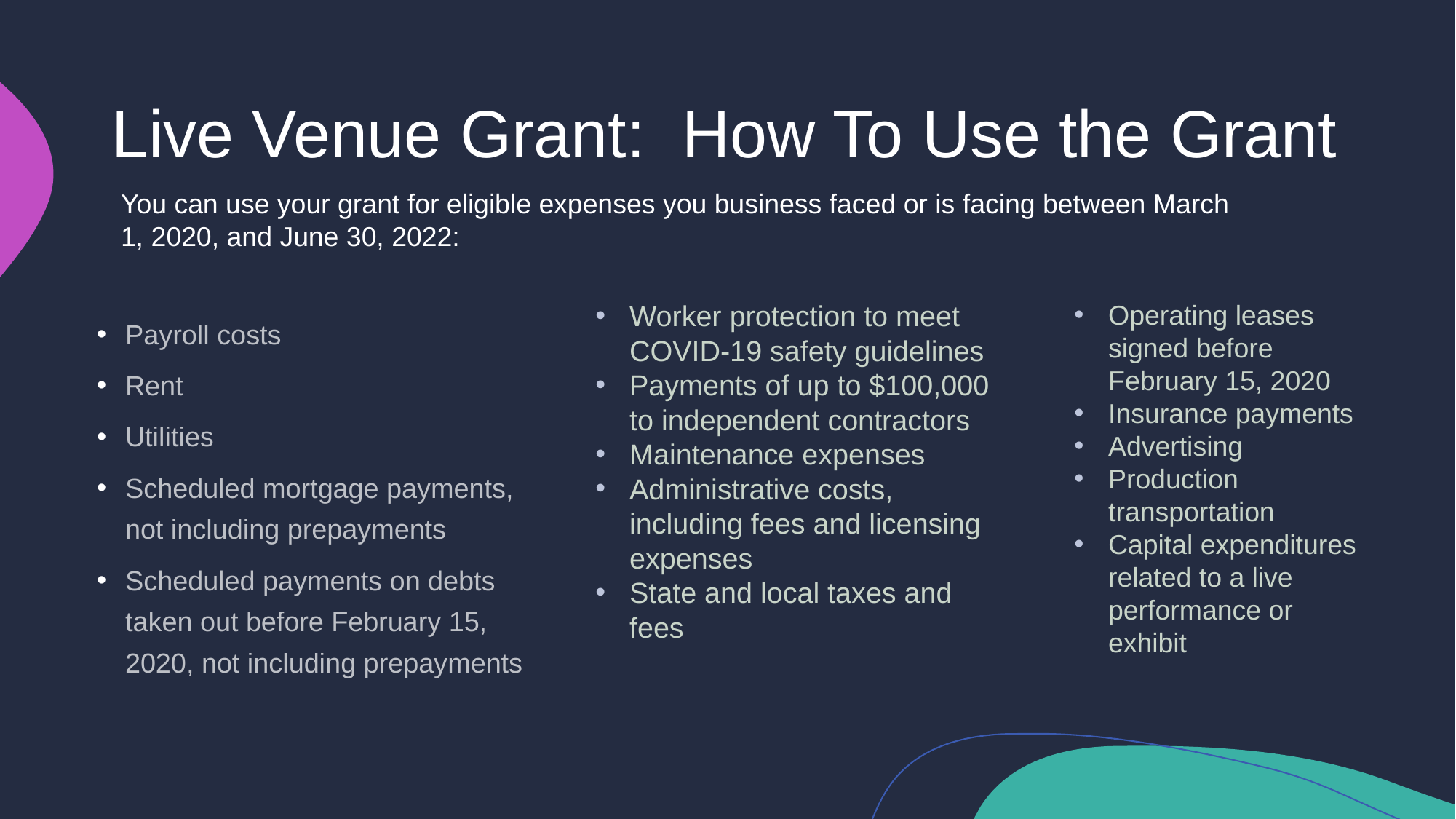

# Live Venue Grant:  How To Use the Grant
You can use your grant for eligible expenses you business faced or is facing between March 1, 2020, and June 30, 2022:
Worker protection to meet COVID-19 safety guidelines
Payments of up to $100,000 to independent contractors
Maintenance expenses
Administrative costs, including fees and licensing expenses
State and local taxes and fees
Operating leases signed before February 15, 2020
Insurance payments
Advertising
Production transportation
Capital expenditures related to a live performance or exhibit
Payroll costs
Rent
Utilities
Scheduled mortgage payments, not including prepayments
Scheduled payments on debts taken out before February 15, 2020, not including prepayments